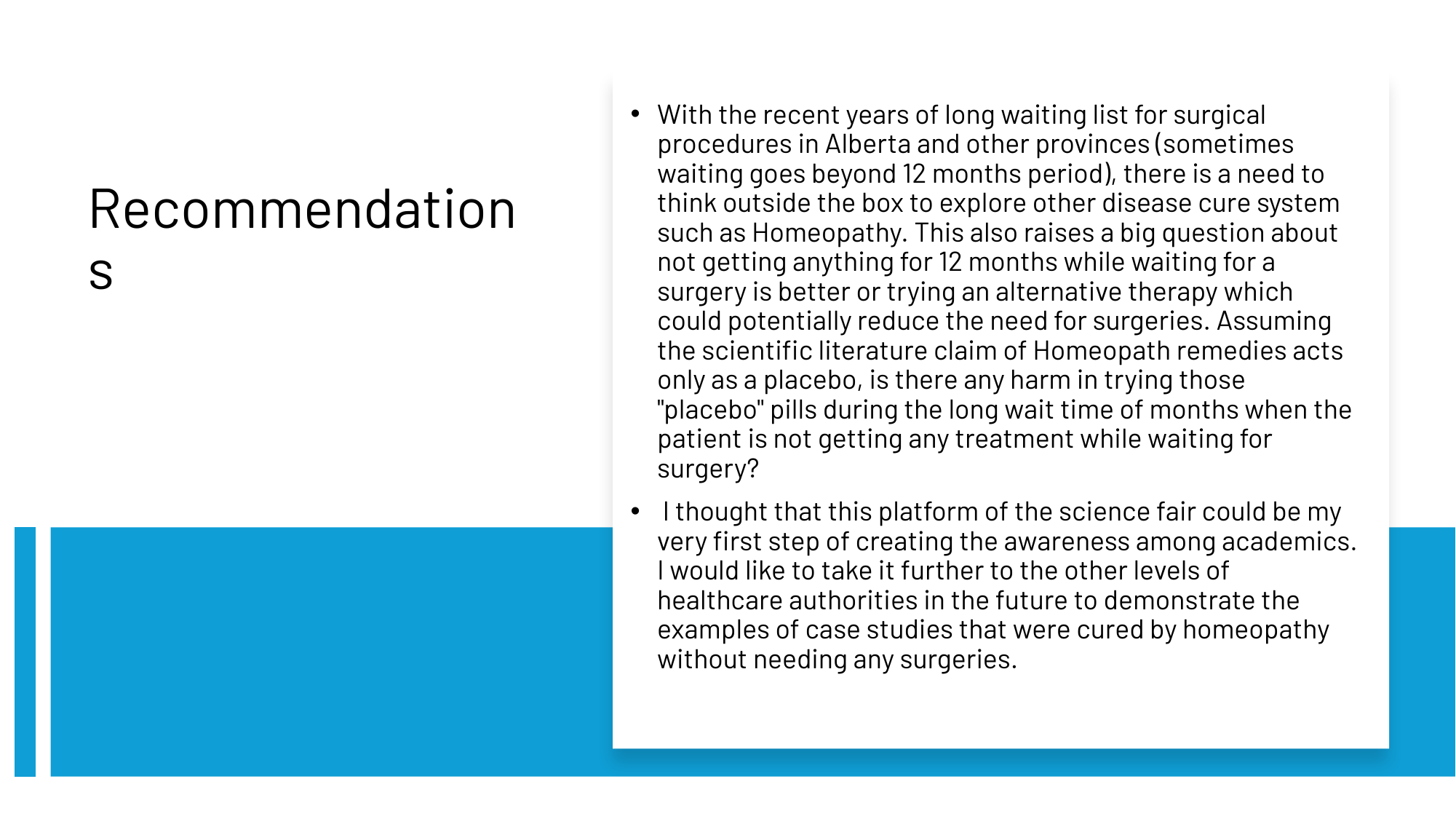

With the recent years of long waiting list for surgical procedures in Alberta and other provinces (sometimes waiting goes beyond 12 months period), there is a need to think outside the box to explore other disease cure system such as Homeopathy. This also raises a big question about not getting anything for 12 months while waiting for a surgery is better or trying an alternative therapy which could potentially reduce the need for surgeries. Assuming the scientific literature claim of Homeopath remedies acts only as a placebo, is there any harm in trying those "placebo" pills during the long wait time of months when the patient is not getting any treatment while waiting for surgery?
 I thought that this platform of the science fair could be my very first step of creating the awareness among academics. I would like to take it further to the other levels of healthcare authorities in the future to demonstrate the examples of case studies that were cured by homeopathy without needing any surgeries.
# Recommendations